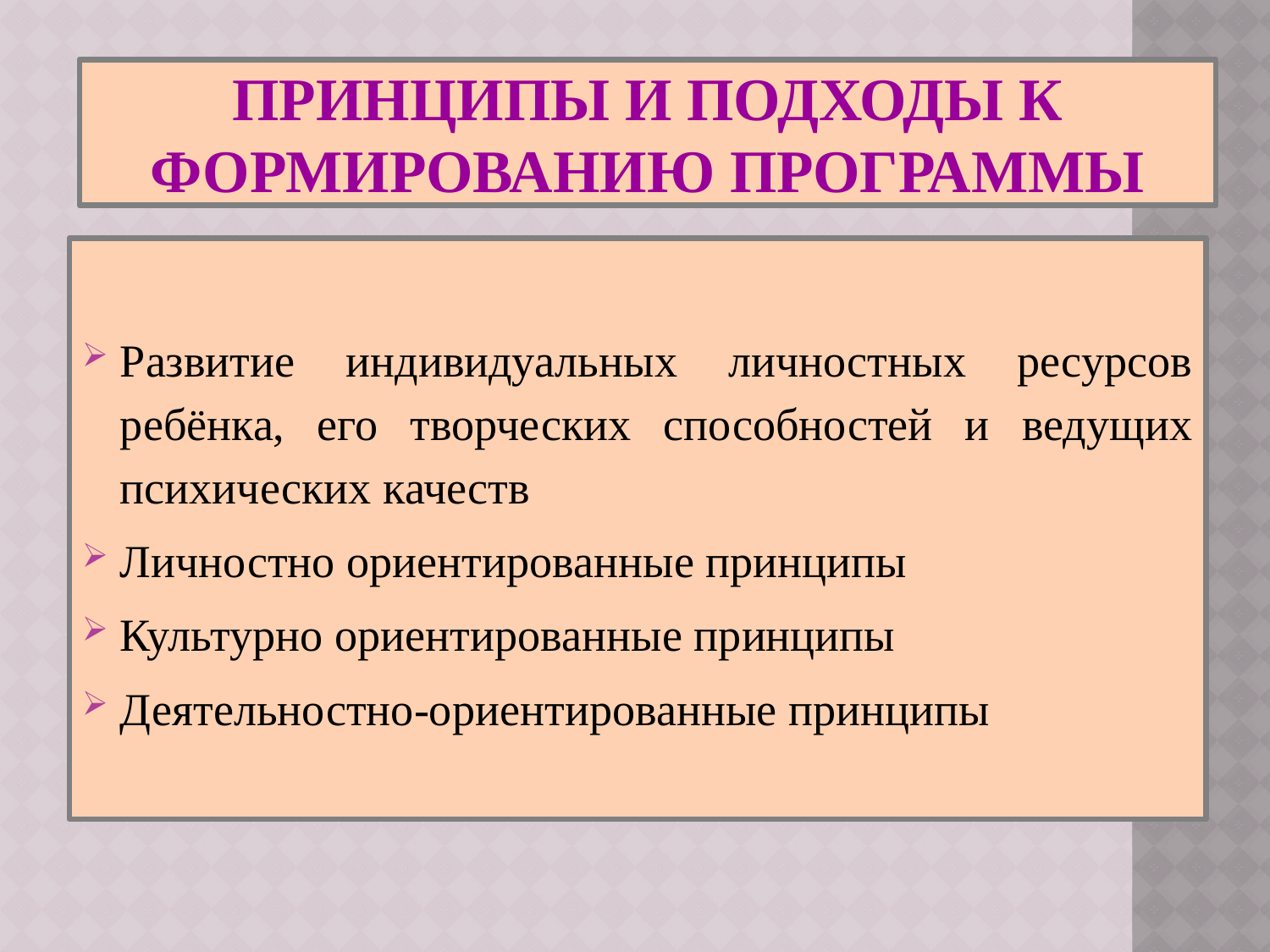

# Принципы и подходы к формированию Программы
Развитие индивидуальных личностных ресурсов ребёнка, его творческих способностей и ведущих психических качеств
Личностно ориентированные принципы
Культурно ориентированные принципы
Деятельностно-ориентированные принципы